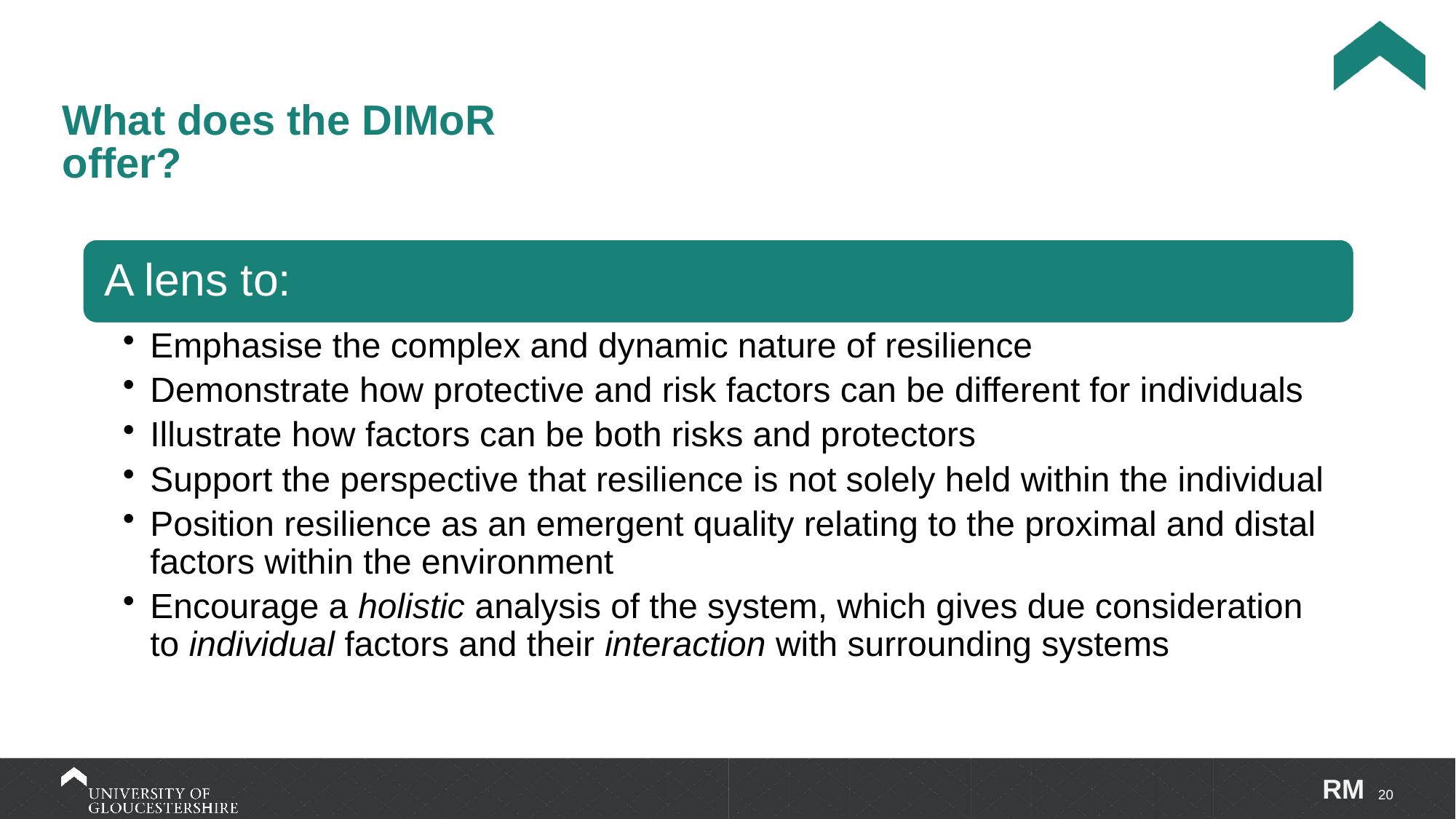

# What does the DIMoR offer?
A lens to:
Emphasise the complex and dynamic nature of resilience
Demonstrate how protective and risk factors can be different for individuals
Illustrate how factors can be both risks and protectors
Support the perspective that resilience is not solely held within the individual
Position resilience as an emergent quality relating to the proximal and distal factors within the environment
Encourage a holistic analysis of the system, which gives due consideration to individual factors and their interaction with surrounding systems
RM